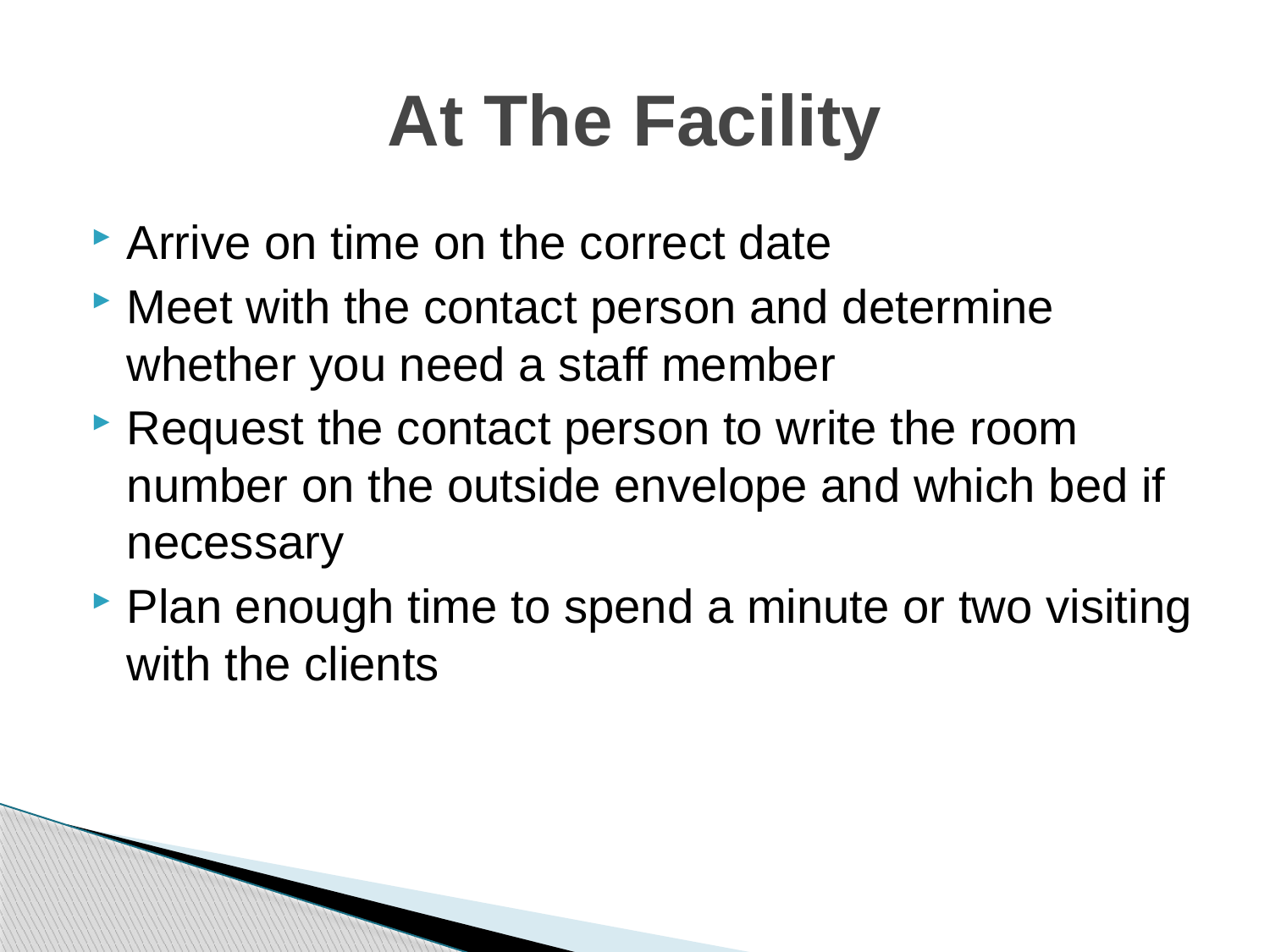

# At The Facility
Arrive on time on the correct date
Meet with the contact person and determine whether you need a staff member
Request the contact person to write the room number on the outside envelope and which bed if necessary
Plan enough time to spend a minute or two visiting with the clients